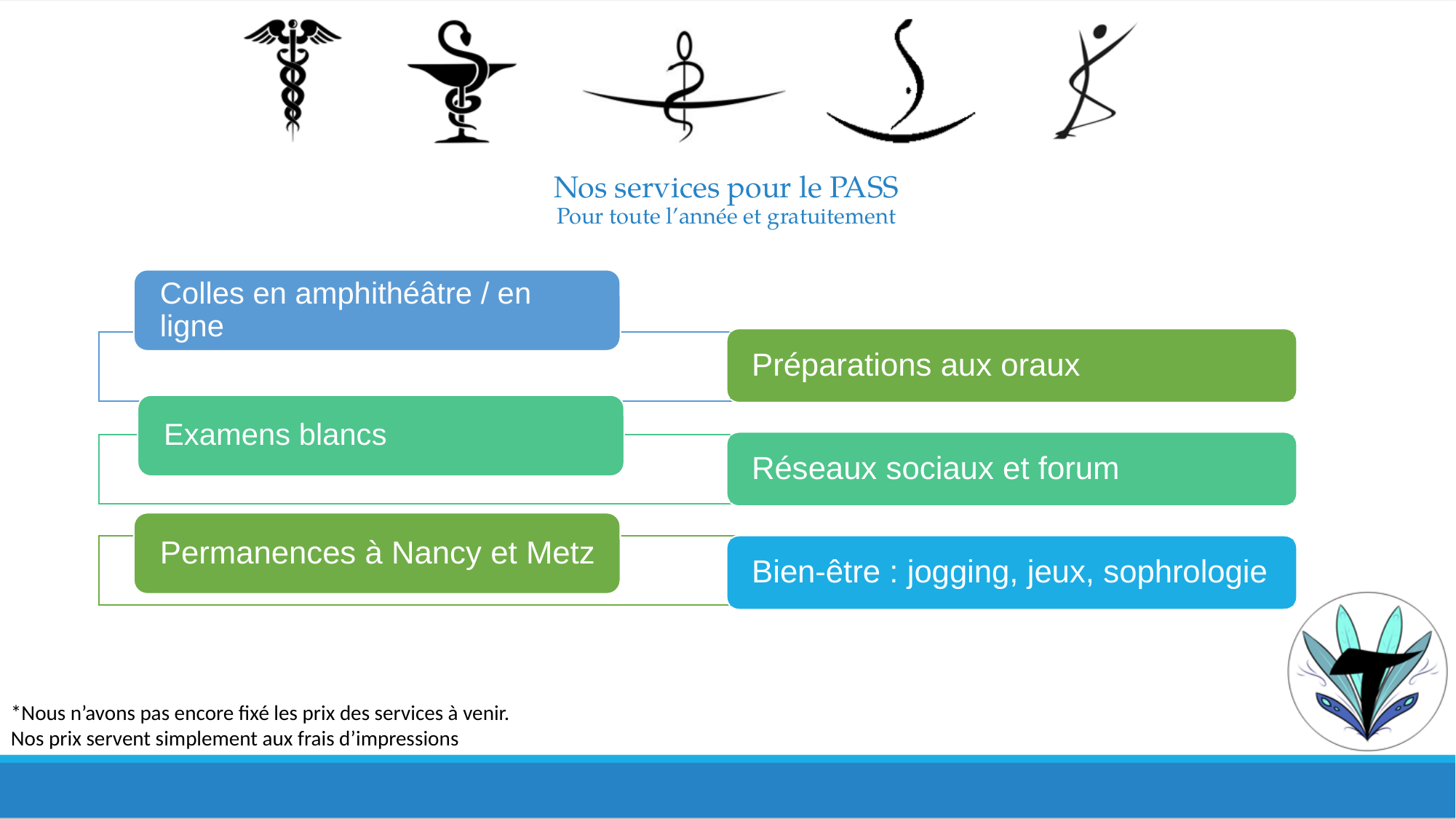

# Nos services pour le PASS Pour toute l’année et gratuitement
Colles en amphithéâtre / en ligne
Examens blancs
Permanences à Nancy et Metz

Préparations aux oraux

Réseaux sociaux et forum

Bien-être : jogging, jeux, sophrologie
*Nous n’avons pas encore fixé les prix des services à venir.
Nos prix servent simplement aux frais d’impressions